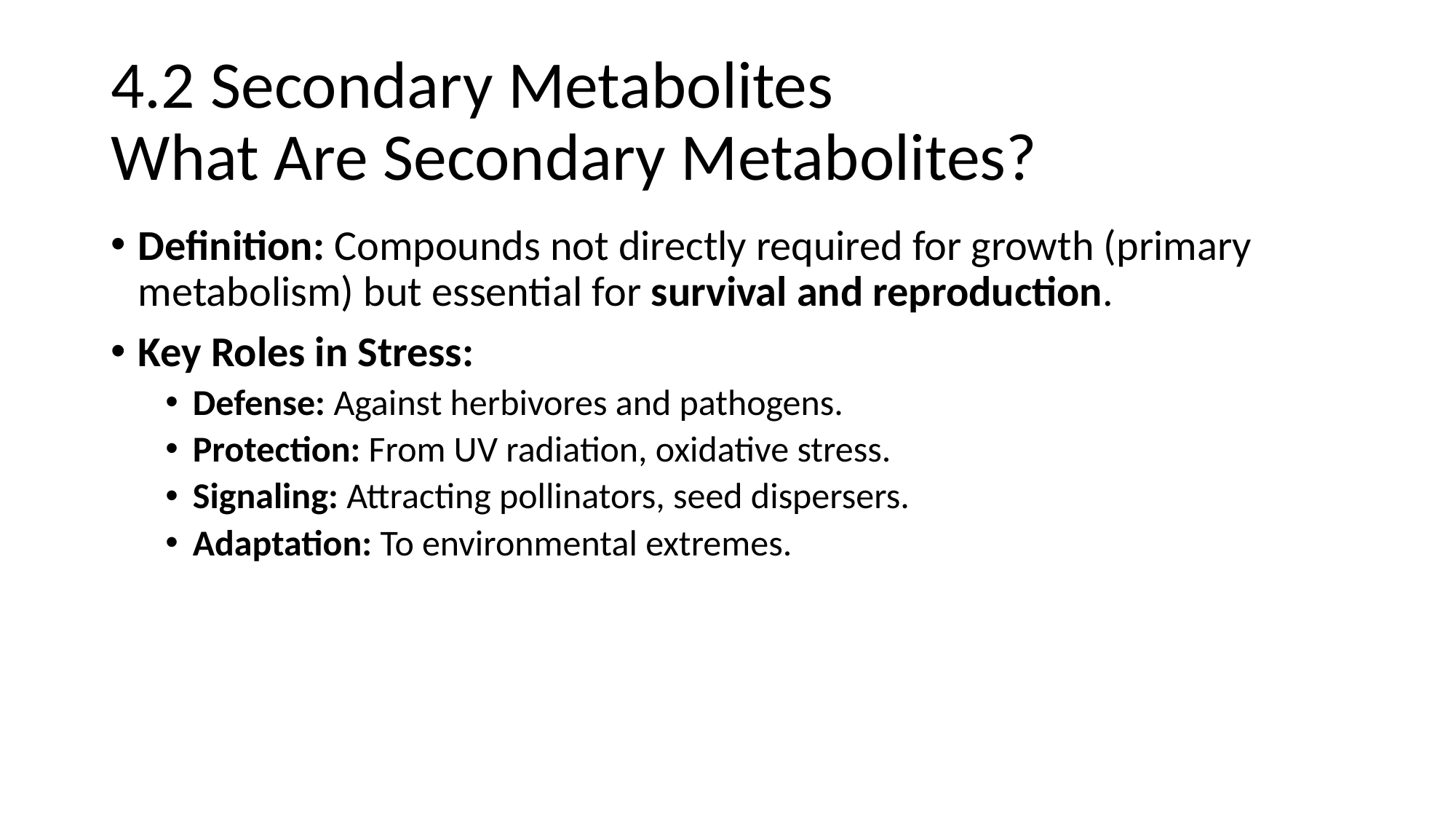

# 4.2 Secondary Metabolites What Are Secondary Metabolites?
Definition: Compounds not directly required for growth (primary metabolism) but essential for survival and reproduction.
Key Roles in Stress:
Defense: Against herbivores and pathogens.
Protection: From UV radiation, oxidative stress.
Signaling: Attracting pollinators, seed dispersers.
Adaptation: To environmental extremes.